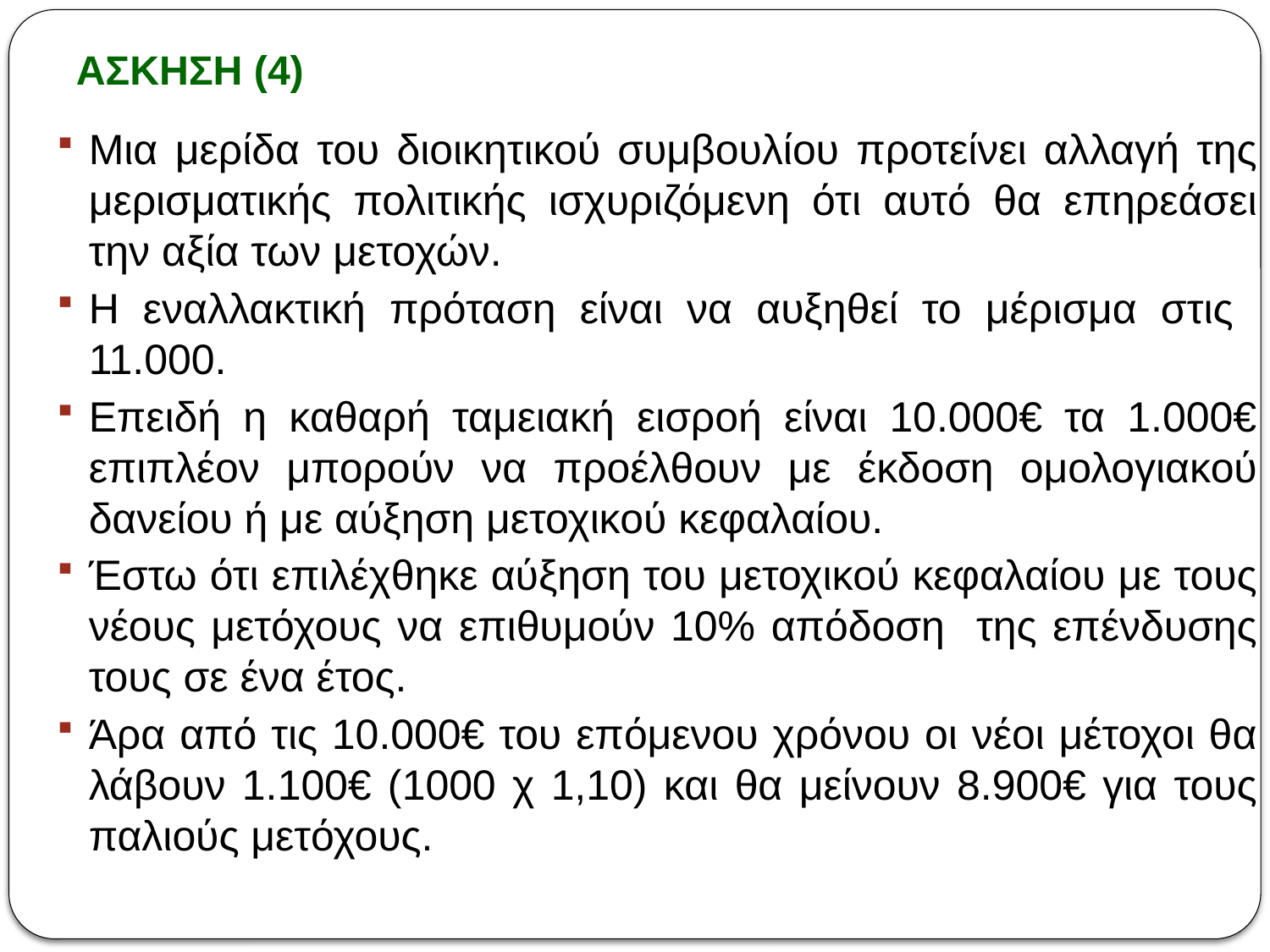

# ΑΣΚΗΣΗ (4)
Μια μερίδα του διοικητικού συμβουλίου προτείνει αλλαγή της μερισματικής πολιτικής ισχυριζόμενη ότι αυτό θα επηρεάσει την αξία των μετοχών.
Η εναλλακτική πρόταση είναι να αυξηθεί το μέρισμα στις  11.000.
Επειδή η καθαρή ταμειακή εισροή είναι 10.000€ τα 1.000€ επιπλέον μπορούν να προέλθουν με έκδοση ομολογιακού δανείου ή με αύξηση μετοχικού κεφαλαίου.
Έστω ότι επιλέχθηκε αύξηση του μετοχικού κεφαλαίου με τους νέους μετόχους να επιθυμούν 10% απόδοση  της επένδυσης τους σε ένα έτος.
Άρα από τις 10.000€ του επόμενου χρόνου οι νέοι μέτοχοι θα λάβουν 1.100€ (1000 χ 1,10) και θα μείνουν 8.900€ για τους παλιούς μετόχους.